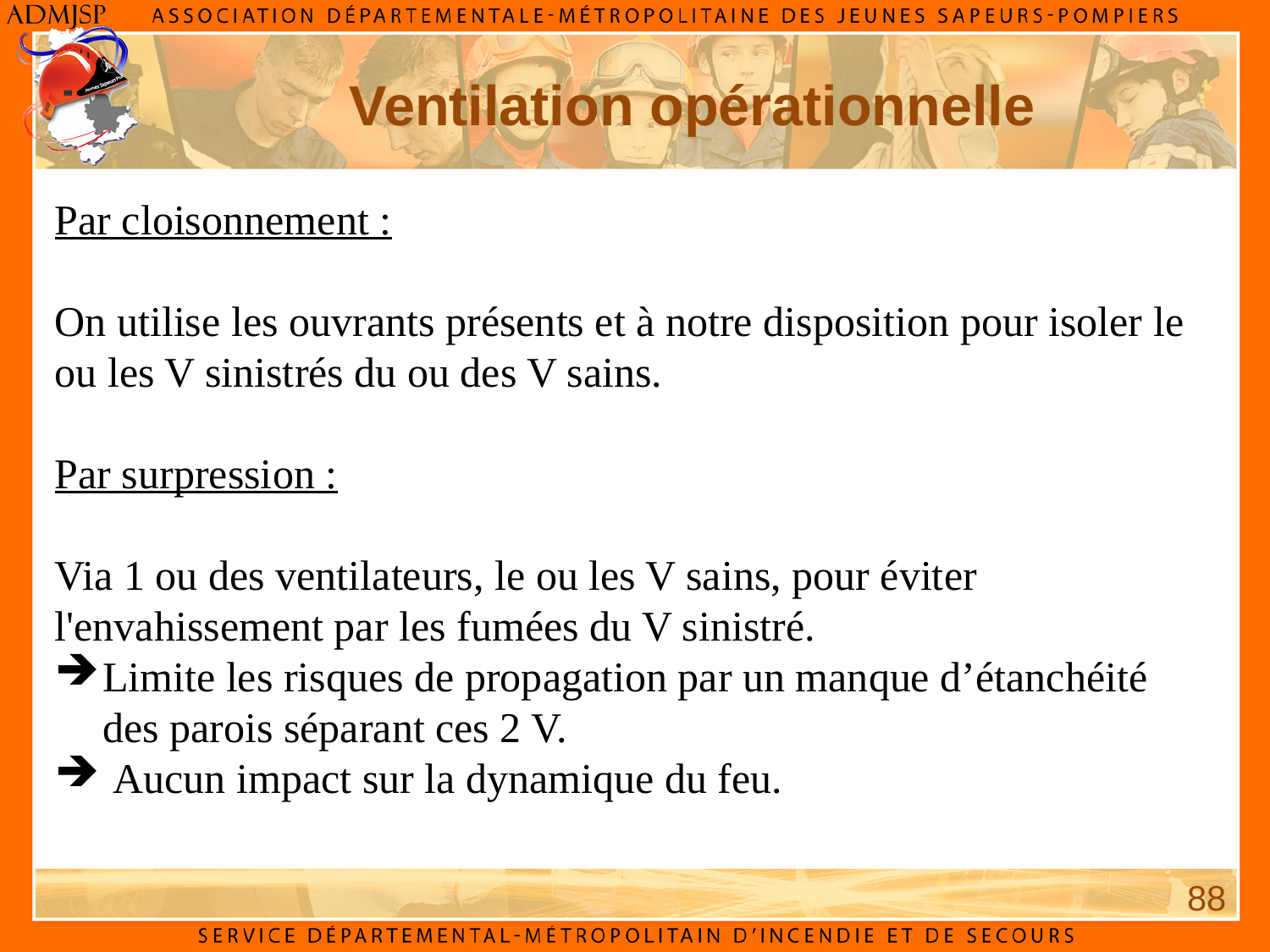

Ventilation opérationnelle
Par cloisonnement :

On utilise les ouvrants présents et à notre disposition pour isoler le ou les V sinistrés du ou des V sains.

Par surpression :

Via 1 ou des ventilateurs, le ou les V sains, pour éviter l'envahissement par les fumées du V sinistré.
Limite les risques de propagation par un manque d’étanchéité des parois séparant ces 2 V.
 Aucun impact sur la dynamique du feu.
88